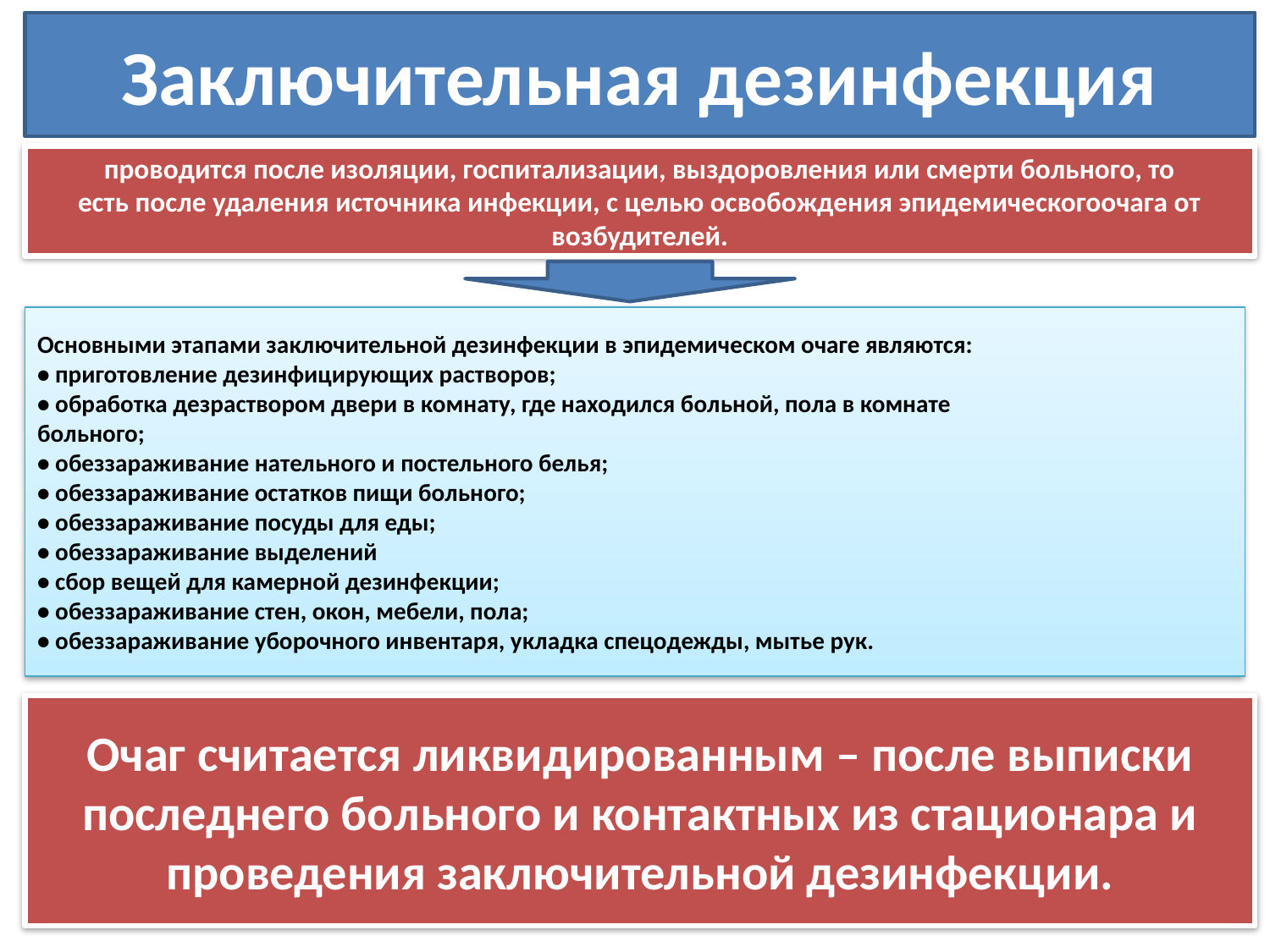

Заключительная дезинфекция
#
проводится после изоляции, госпитализации, выздоровления или смерти больного, то
есть после удаления источника инфекции, с целью освобождения эпидемическогоочага от возбудителей.

Основными этапами заключительной дезинфекции в эпидемическом очаге являются:
• приготовление дезинфицирующих растворов;
• обработка дезраствором двери в комнату, где находился больной, пола в комнате
больного;
• обеззараживание нательного и постельного белья;
• обеззараживание остатков пищи больного;
• обеззараживание посуды для еды;
• обеззараживание выделений
• сбор вещей для камерной дезинфекции;
• обеззараживание стен, окон, мебели, пола;
• обеззараживание уборочного инвентаря, укладка спецодежды, мытье рук.
Очаг считается ликвидированным – после выписки последнего больного и контактных из стационара и проведения заключительной дезинфекции.